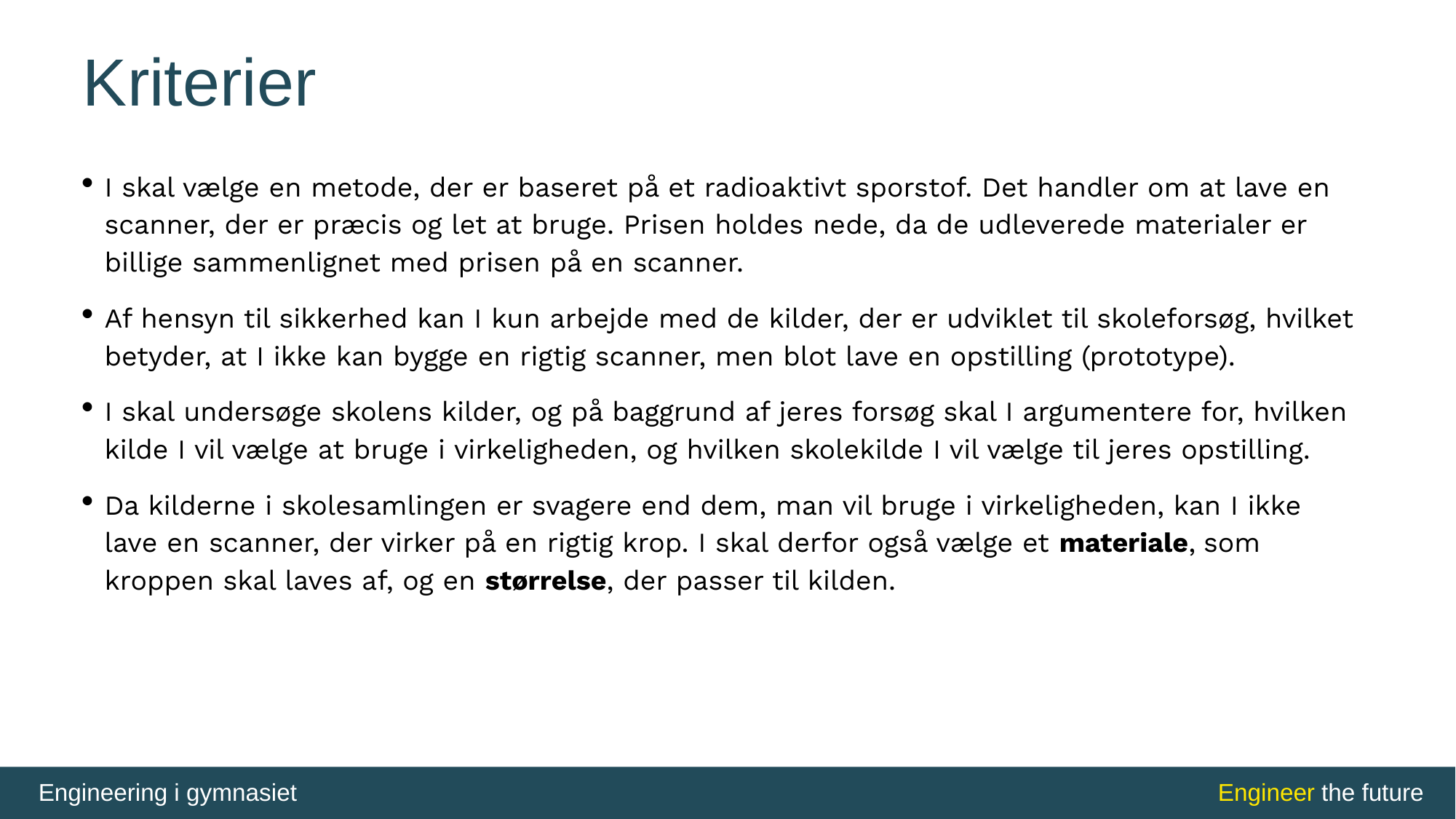

# Kriterier
I skal vælge en metode, der er baseret på et radioaktivt sporstof. Det handler om at lave en scanner, der er præcis og let at bruge. Prisen holdes nede, da de udleverede materialer er billige sammenlignet med prisen på en scanner.
Af hensyn til sikkerhed kan I kun arbejde med de kilder, der er udviklet til skoleforsøg, hvilket betyder, at I ikke kan bygge en rigtig scanner, men blot lave en opstilling (prototype).
I skal undersøge skolens kilder, og på baggrund af jeres forsøg skal I argumentere for, hvilken kilde I vil vælge at bruge i virkeligheden, og hvilken skolekilde I vil vælge til jeres opstilling.
Da kilderne i skolesamlingen er svagere end dem, man vil bruge i virkeligheden, kan I ikke lave en scanner, der virker på en rigtig krop. I skal derfor også vælge et materiale, som kroppen skal laves af, og en størrelse, der passer til kilden.